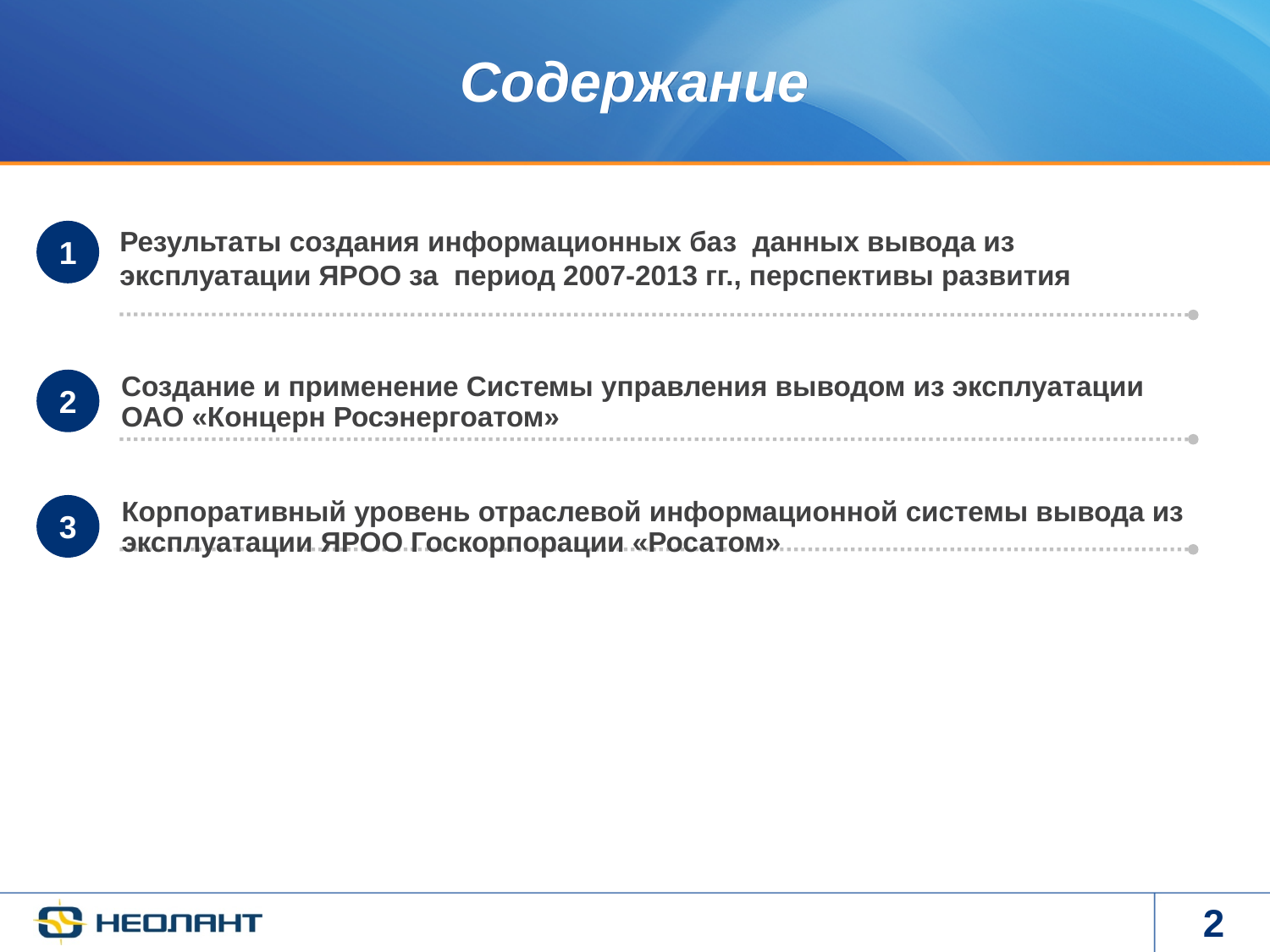

Содержание
1
Результаты создания информационных баз  данных вывода из эксплуатации ЯРОО за  период 2007-2013 гг., перспективы развития

2
Создание и применение Системы управления выводом из эксплуатации ОАО «Концерн Росэнергоатом»

3
Корпоративный уровень отраслевой информационной системы вывода из эксплуатации ЯРОО Госкорпорации «Росатом»

2